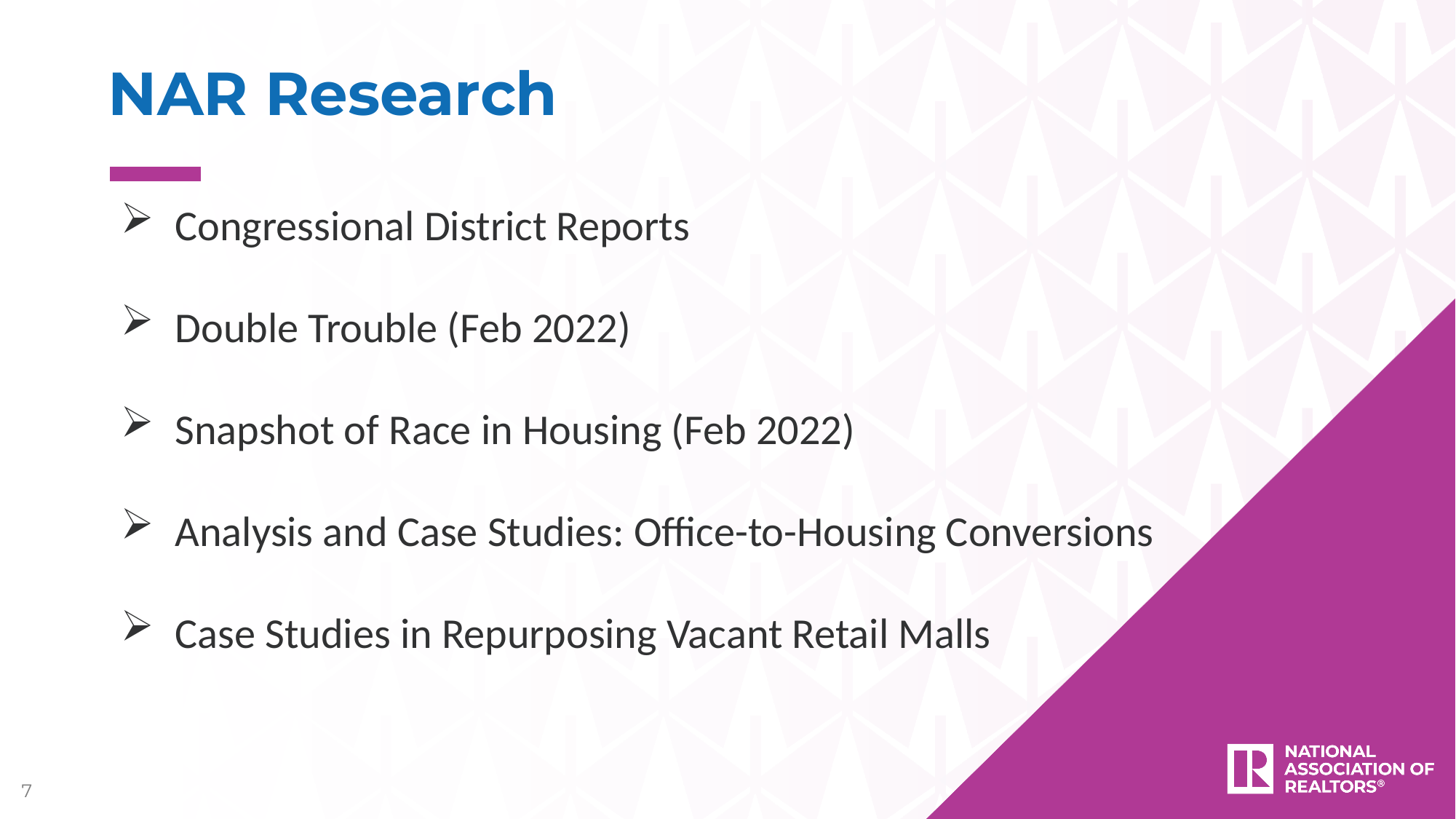

NAR Research
Congressional District Reports

Double Trouble (Feb 2022)

Snapshot of Race in Housing (Feb 2022)

Analysis and Case Studies: Office-to-Housing Conversions

Case Studies in Repurposing Vacant Retail Malls